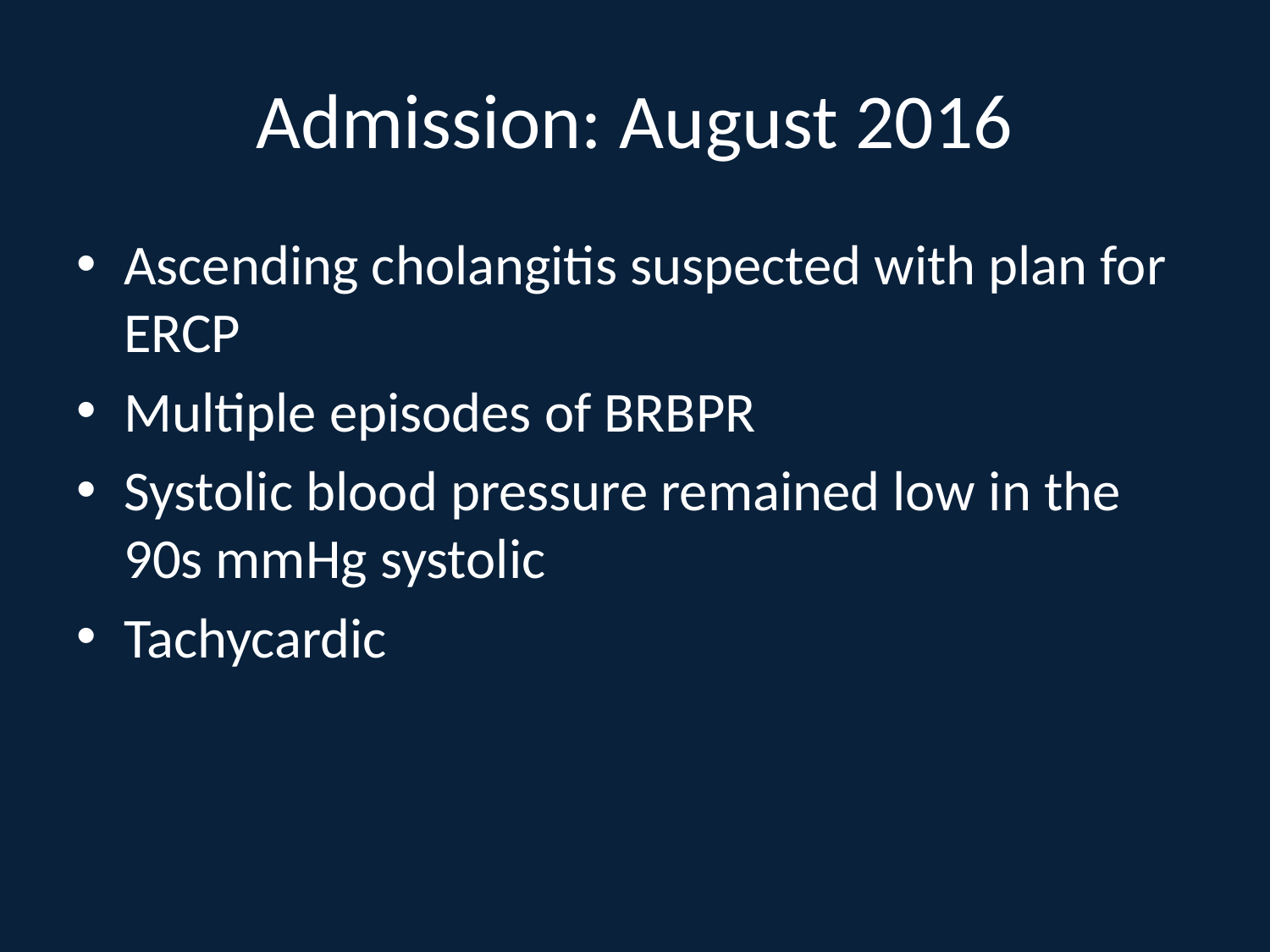

# Admission: August 2016
Ascending cholangitis suspected with plan for ERCP
Multiple episodes of BRBPR
Systolic blood pressure remained low in the 90s mmHg systolic
Tachycardic